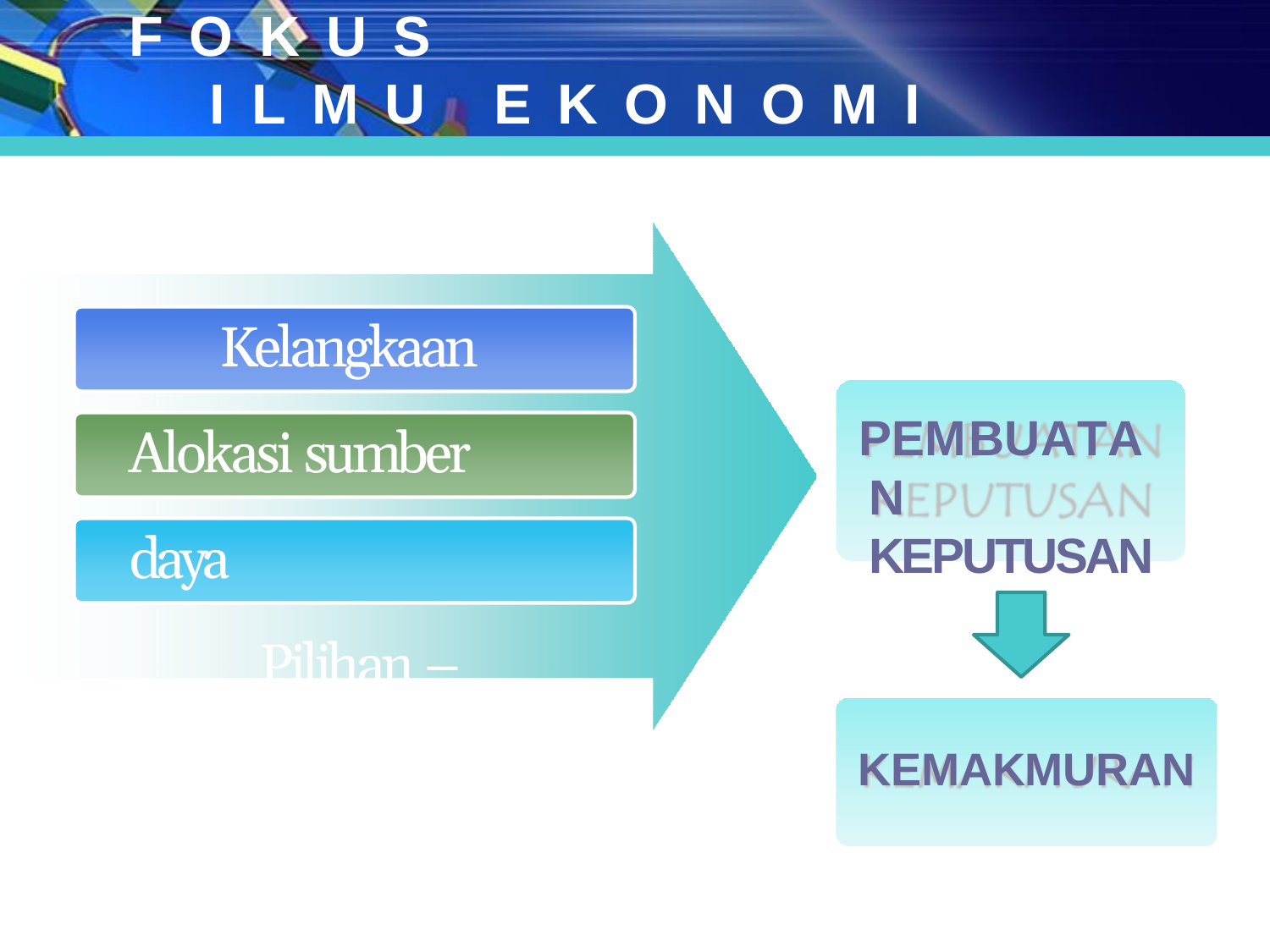

# FOKUS ILMU EKONOMI
Kelangkaan  Alokasi sumber daya
Pilihan – pilihan

PEMBUATAN  KEPUTUSAN

KEMAKMURAN